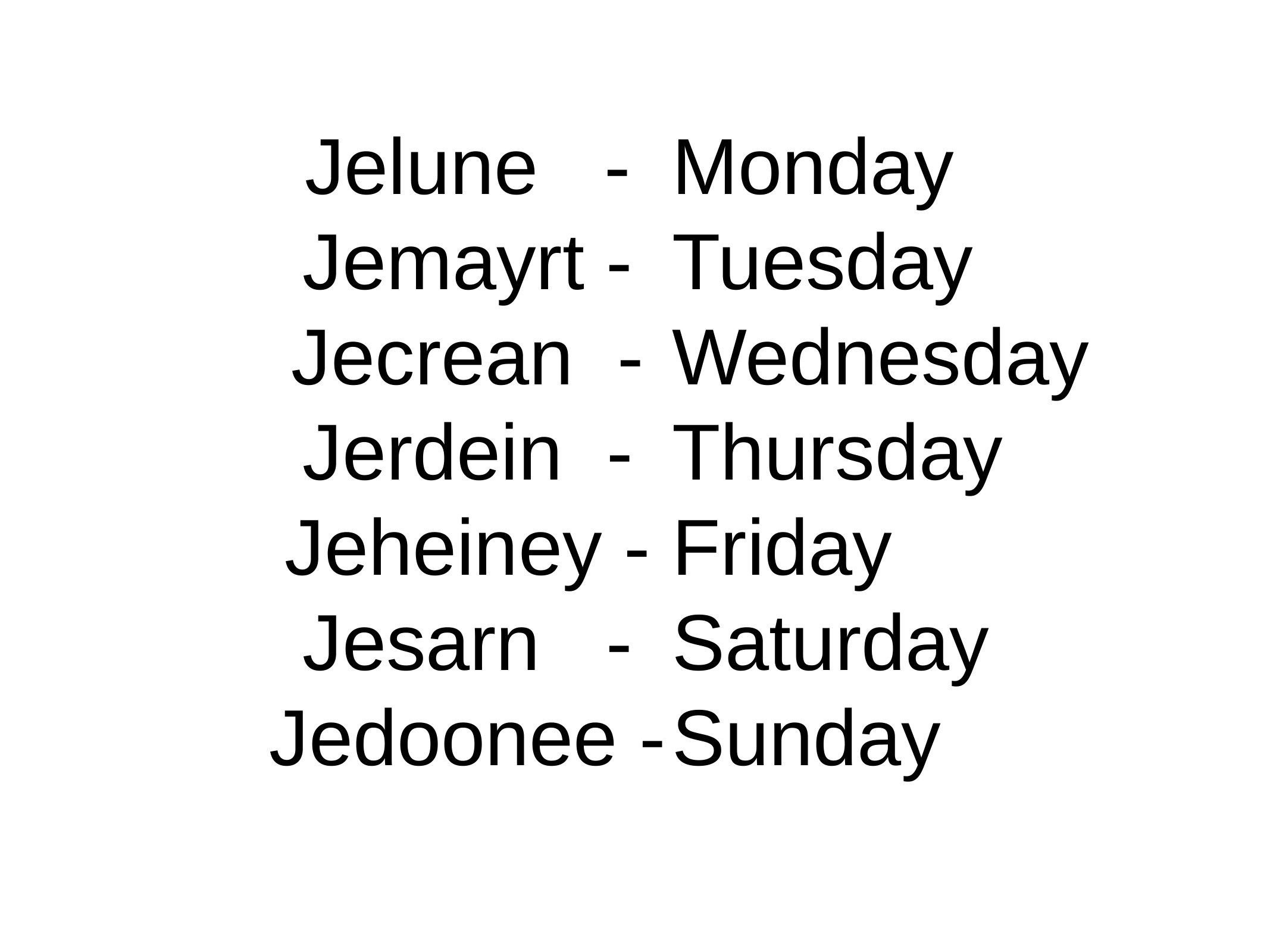

Jelune   -
Jemayrt -
Jecrean  -
Jerdein  -
Jeheiney -
Jesarn   -
Jedoonee -
Monday
Tuesday
Wednesday
Thursday
Friday
Saturday
Sunday